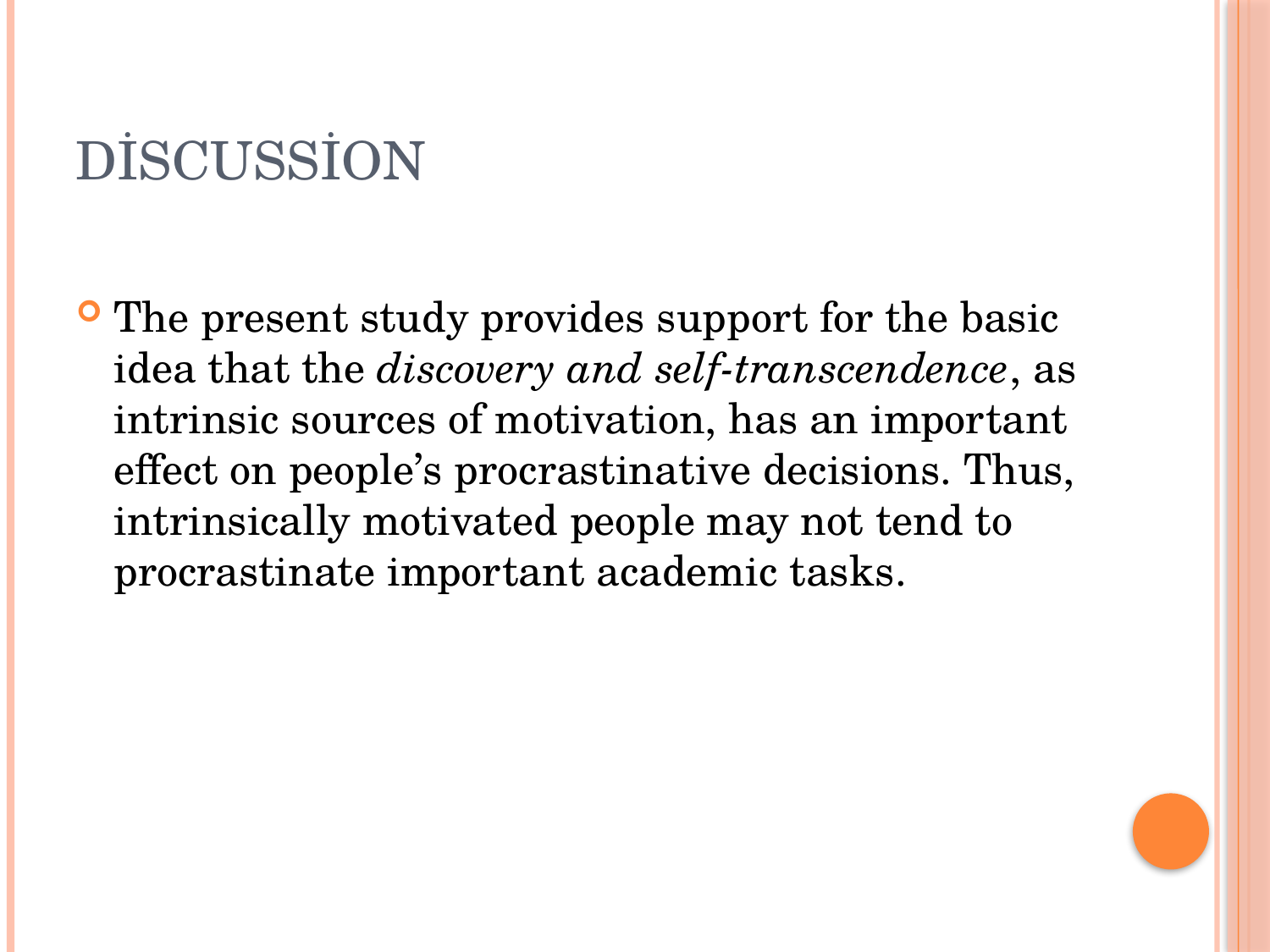

# Discussion

The present study provides support for the basic idea that the discovery and self-transcendence, as intrinsic sources of motivation, has an important effect on people’s procrastinative decisions. Thus, intrinsically motivated people may not tend to procrastinate important academic tasks.